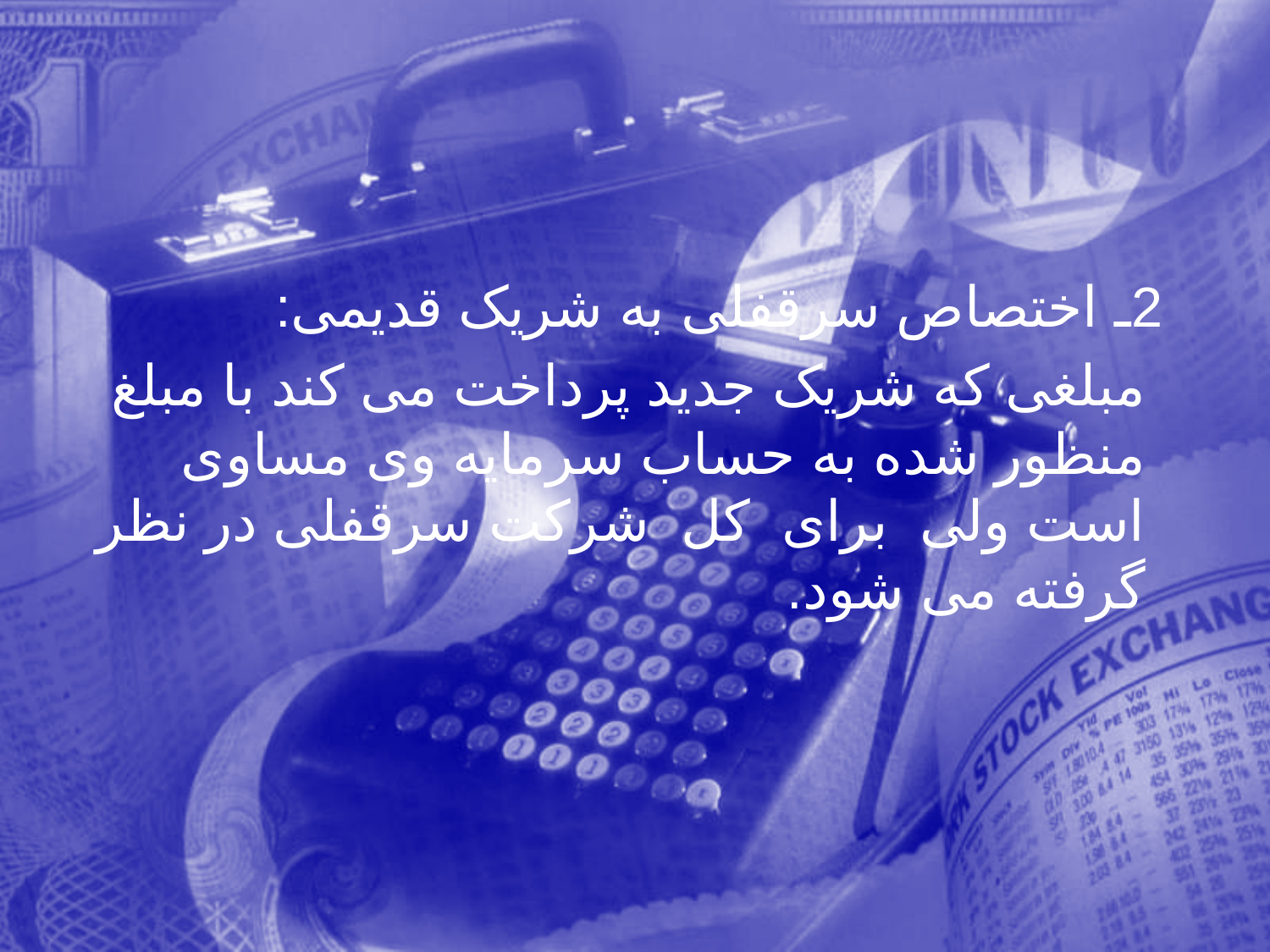

2ـ اختصاص سرقفلی به شريک قديمی:
   مبلغی که شریک جدید پرداخت می کند با مبلغ منظور شده به حساب سرمایه وی مساوی است ولی  برای  کل  شرکت سرقفلی در نظر گرفته می شود.
188